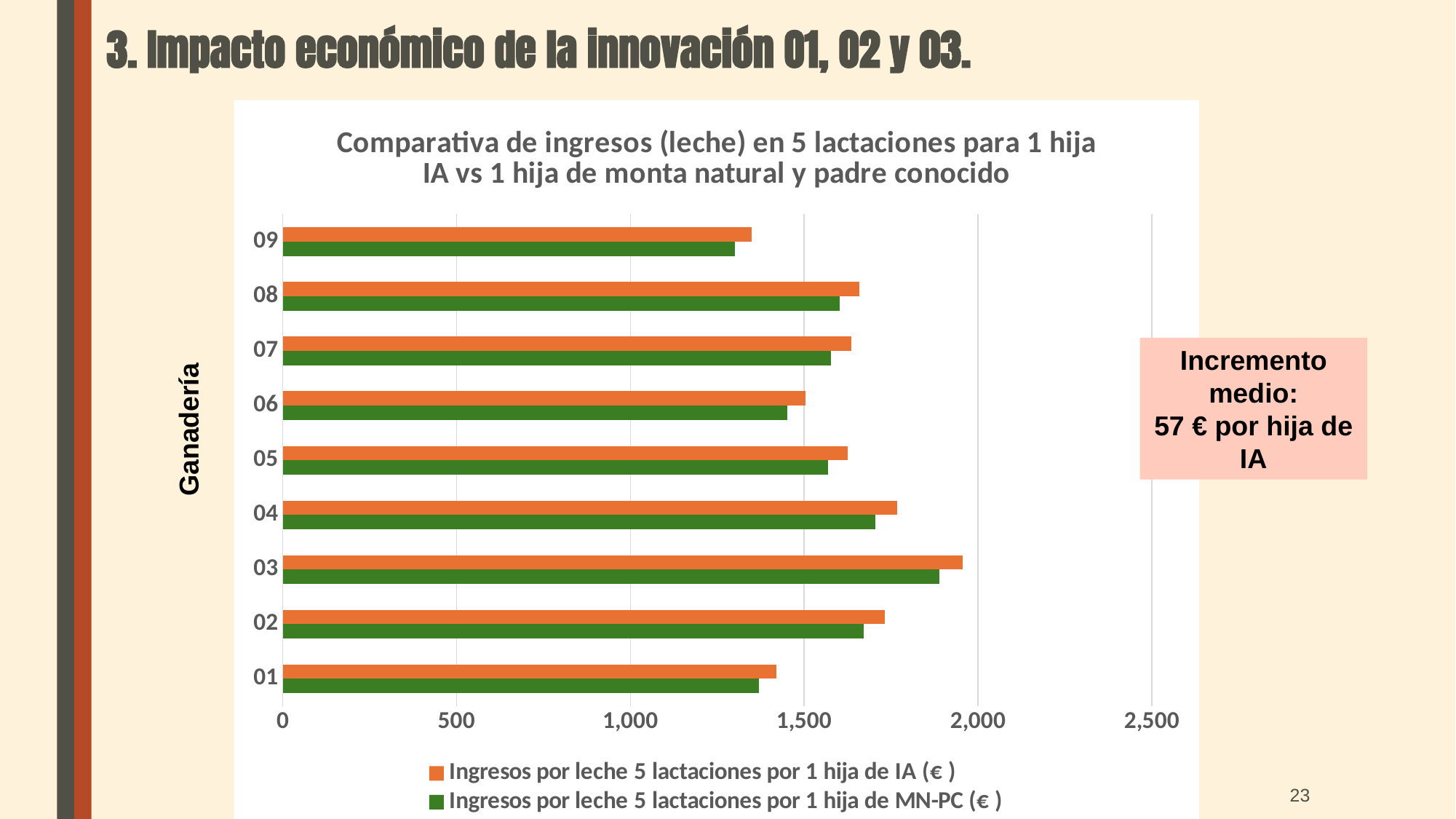

3. Impacto económico de la innovación O1, O2 y 03.

### Chart: Comparativa de ingresos (leche) en 5 lactaciones para 1 hija IA vs 1 hija de monta natural y padre conocido

| Category | Ingresos por leche 5 lactaciones por 1 hija de MN-PC (€ ) | Ingresos por leche 5 lactaciones por 1 hija de IA (€ ) |
|---|---|---|
| 01 | 1370.71 | 1420.4284483627205 |
| 02 | 1670.4 | 1730.988816120907 |
| 03 | 1888.3799999999999 | 1956.8753954659949 |
| 04 | 1705.1999999999998 | 1767.0510831234255 |
| 05 | 1568.62 | 1625.517047858942 |
| 06 | 1451.6799999999998 | 1504.3353954659947 |
| 07 | 1577.59 | 1634.8124080604534 |
| 08 | 1601.6 | 1659.6932997481108 |
| 09 | 1301.3 | 1348.50080604534 |
Incremento medio:
57 € por hija de IA
Ganadería
23